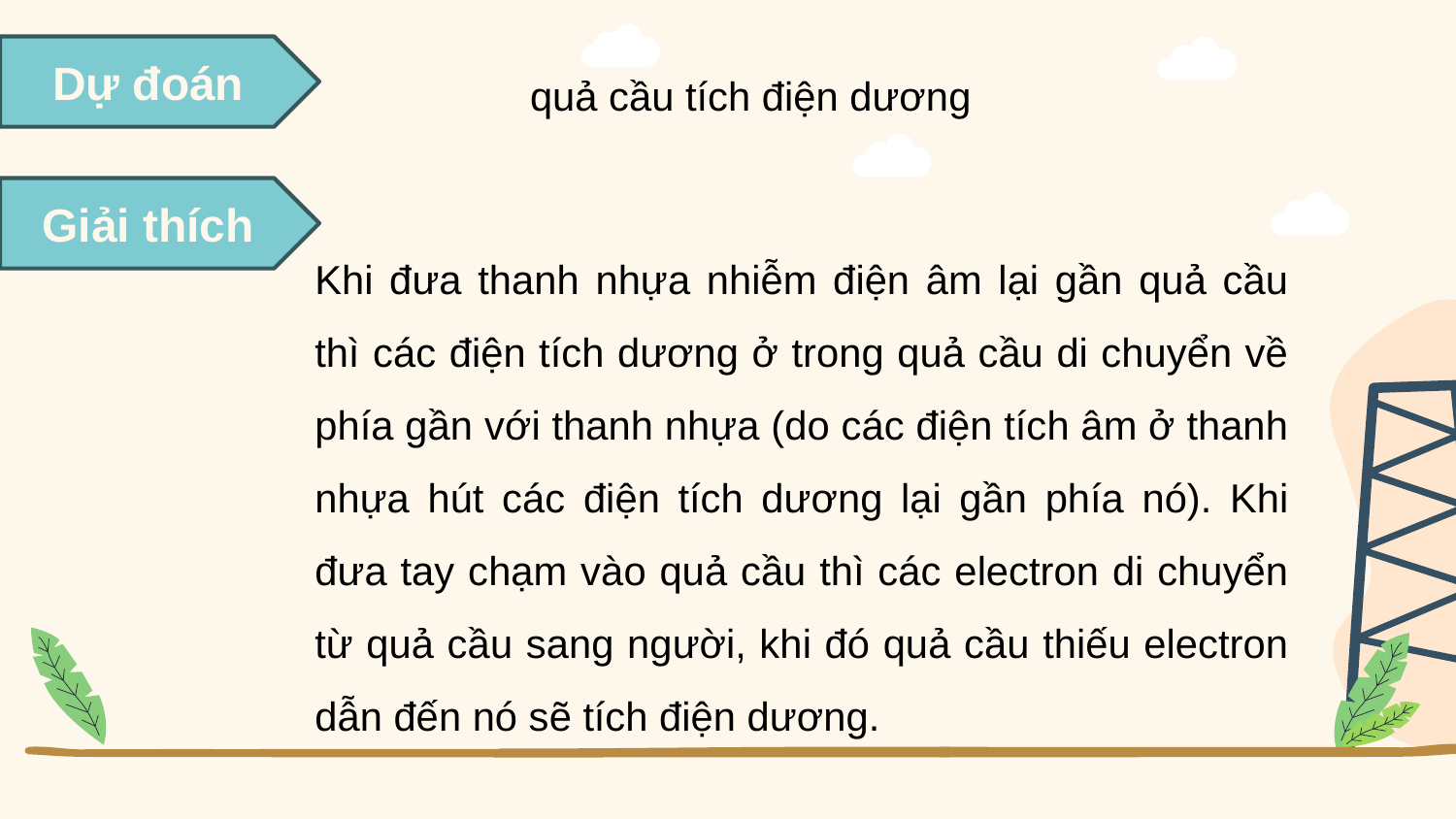

Dự đoán
quả cầu tích điện dương
Giải thích
Khi đưa thanh nhựa nhiễm điện âm lại gần quả cầu thì các điện tích dương ở trong quả cầu di chuyển về phía gần với thanh nhựa (do các điện tích âm ở thanh nhựa hút các điện tích dương lại gần phía nó). Khi đưa tay chạm vào quả cầu thì các electron di chuyển từ quả cầu sang người, khi đó quả cầu thiếu electron dẫn đến nó sẽ tích điện dương.